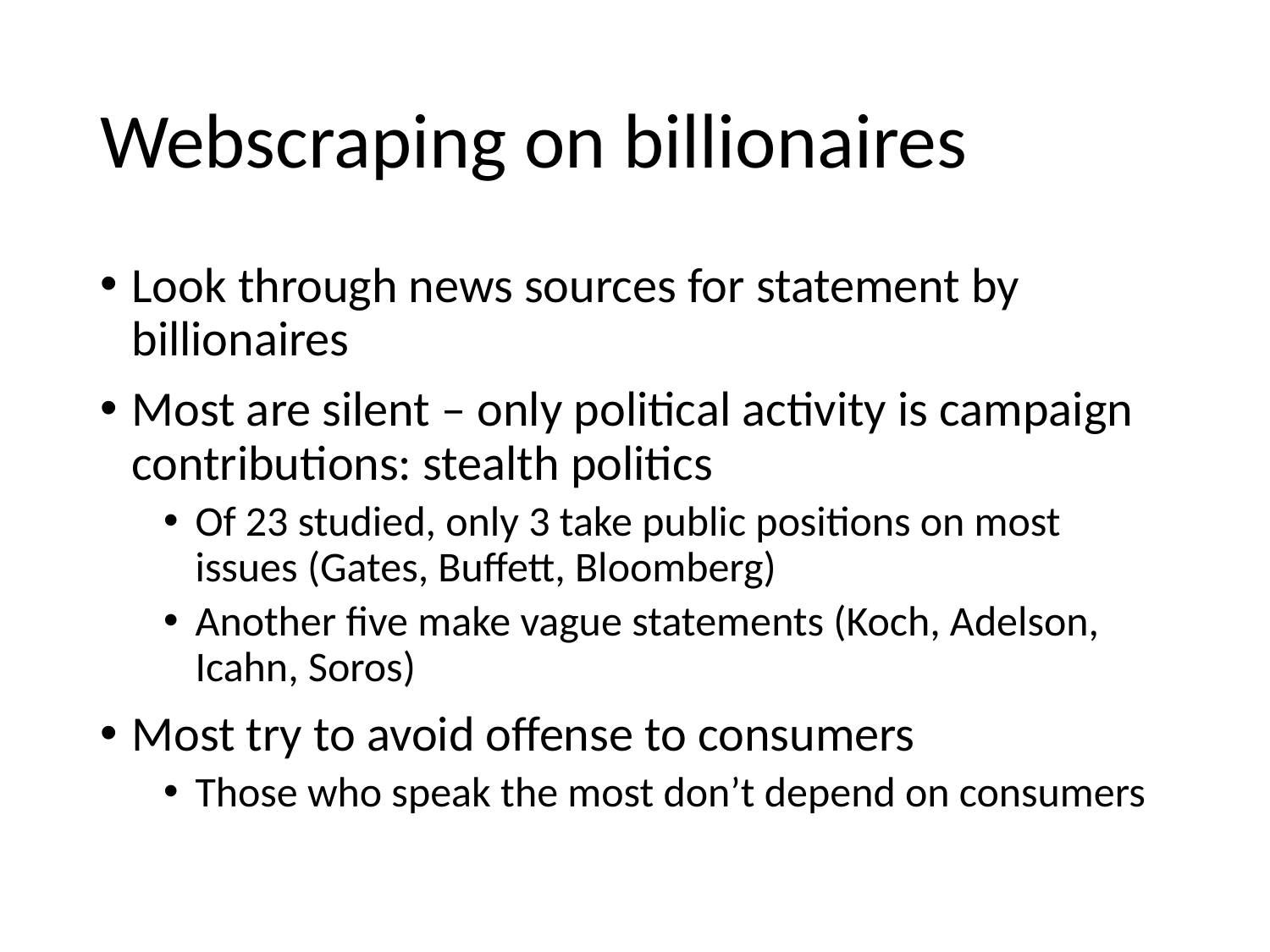

# Webscraping on billionaires
Look through news sources for statement by billionaires
Most are silent – only political activity is campaign contributions: stealth politics
Of 23 studied, only 3 take public positions on most issues (Gates, Buffett, Bloomberg)
Another five make vague statements (Koch, Adelson, Icahn, Soros)
Most try to avoid offense to consumers
Those who speak the most don’t depend on consumers